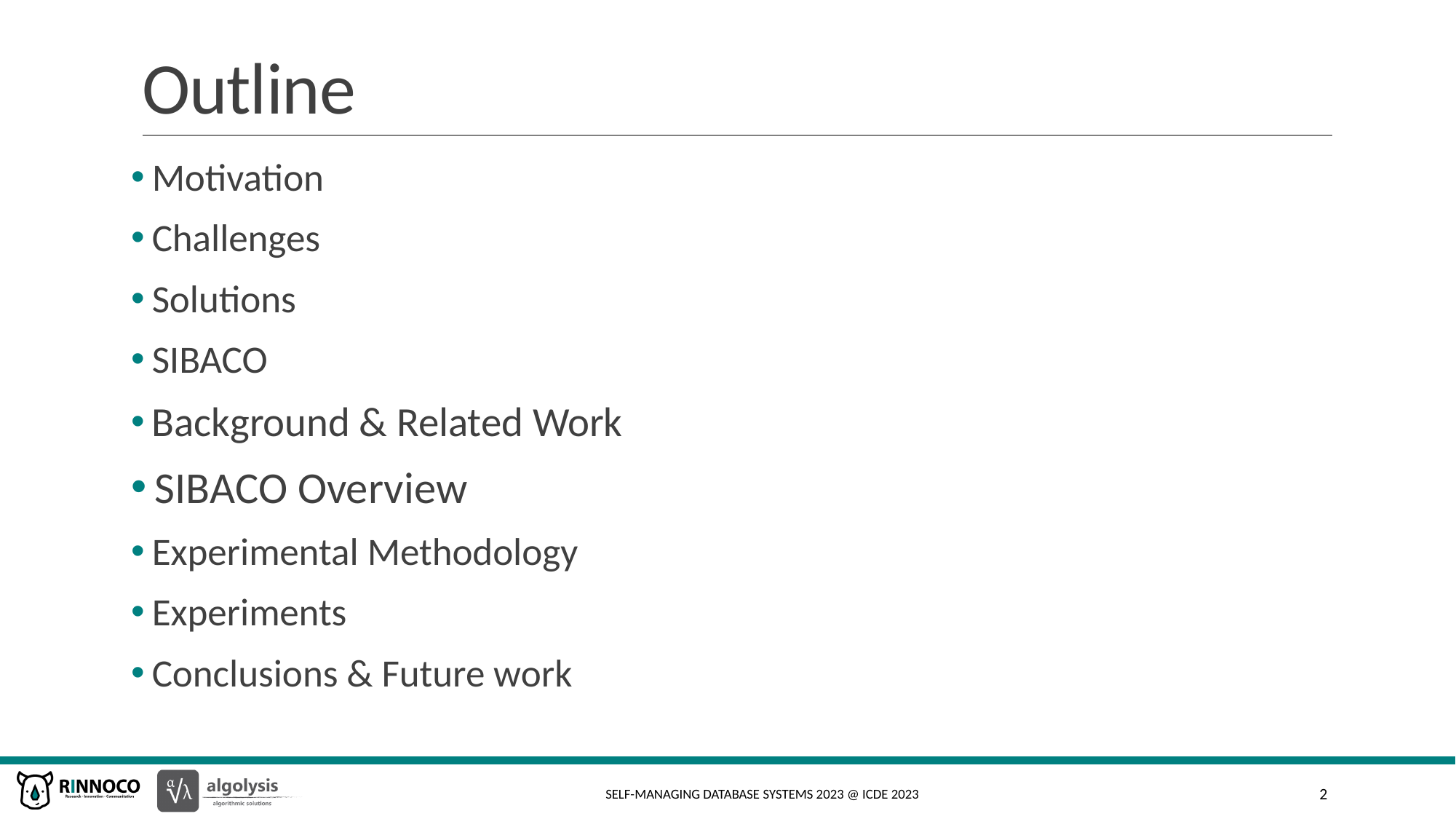

# Outline
 Motivation
 Challenges
 Solutions
 SIBACO
 Background & Related Work
 SIBACO Overview
 Experimental Methodology
 Experiments
 Conclusions & Future work

SELF-MANAGING DATABASE SYSTEMS 2023 @ ICDE 2023
2